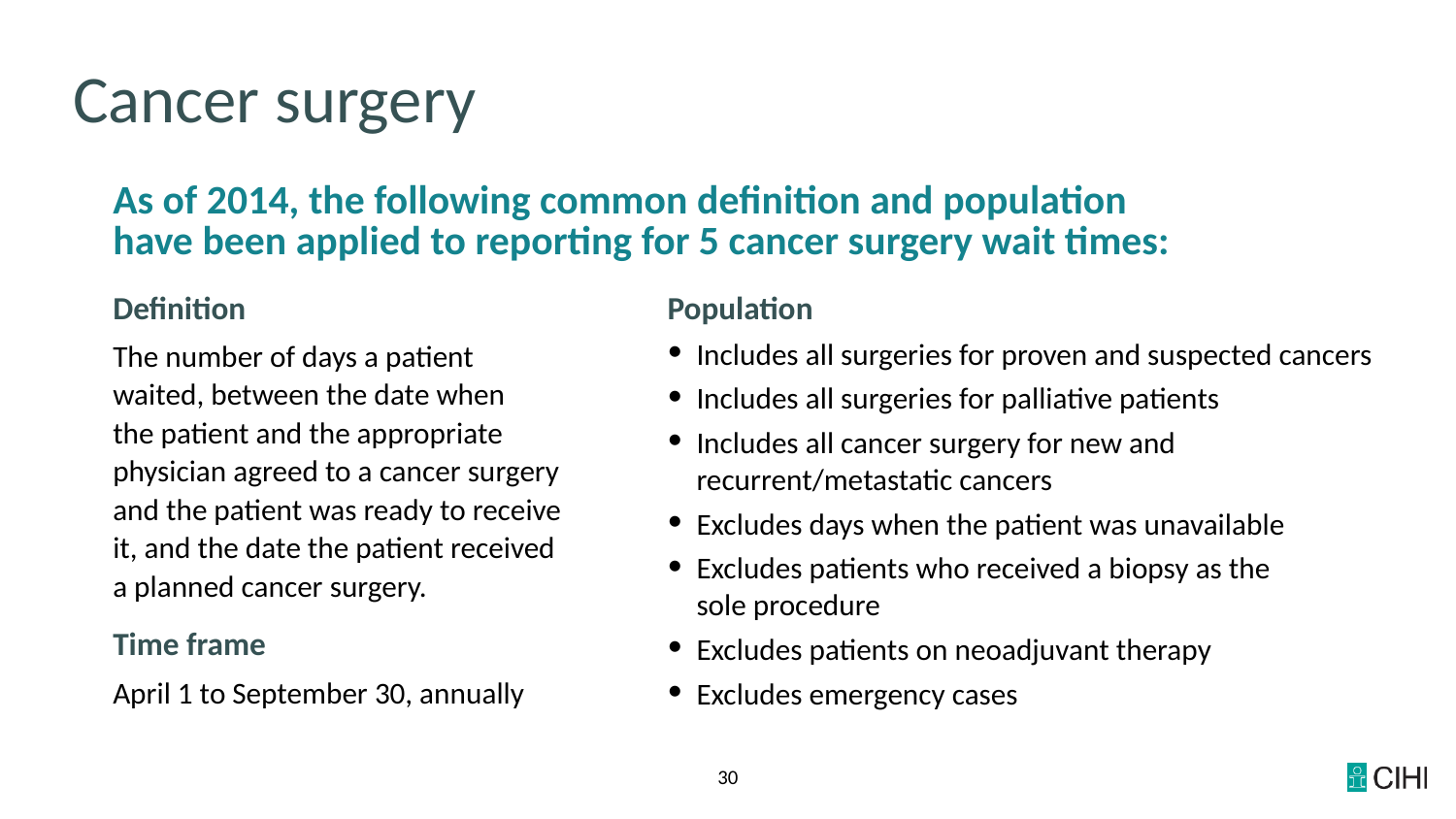

# Cancer surgery
As of 2014, the following common definition and population have been applied to reporting for 5 cancer surgery wait times:
Definition
The number of days a patient waited, between the date when
the patient and the appropriate physician agreed to a cancer surgery and the patient was ready to receive it, and the date the patient received a planned cancer surgery.
Time frame
April 1 to September 30, annually
Population
Includes all surgeries for proven and suspected cancers
Includes all surgeries for palliative patients
Includes all cancer surgery for new and recurrent/metastatic cancers
Excludes days when the patient was unavailable
Excludes patients who received a biopsy as the
sole procedure
Excludes patients on neoadjuvant therapy
Excludes emergency cases